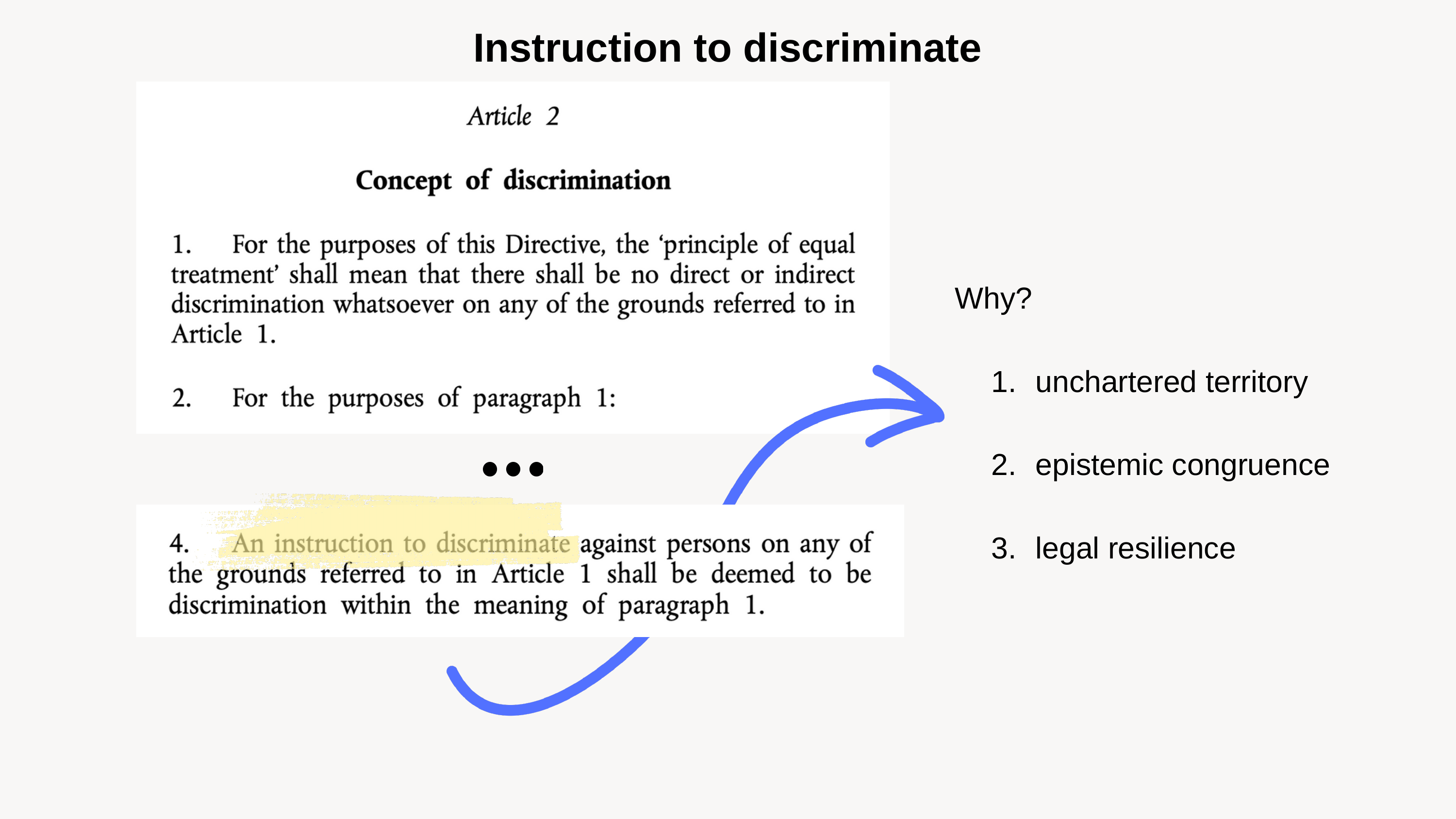

Instruction to discriminate

Why?
 unchartered territory
 epistemic congruence
 legal resilience